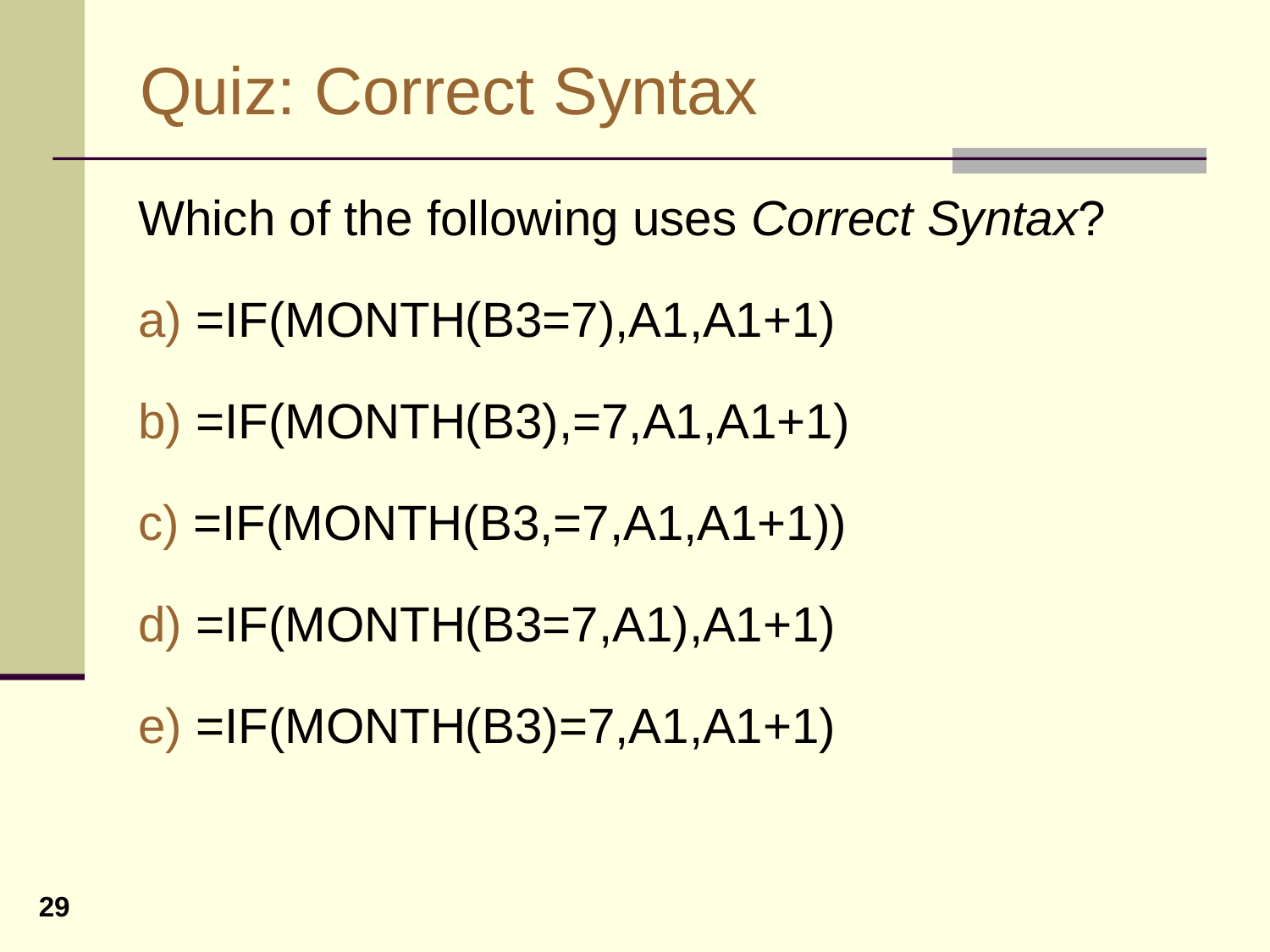

# Quiz: Correct Syntax
Which of the following uses Correct Syntax?
a) =IF(MONTH(B3=7),A1,A1+1)
b) =IF(MONTH(B3),=7,A1,A1+1)
c) =IF(MONTH(B3,=7,A1,A1+1))
d) =IF(MONTH(B3=7,A1),A1+1)
e) =IF(MONTH(B3)=7,A1,A1+1)
29